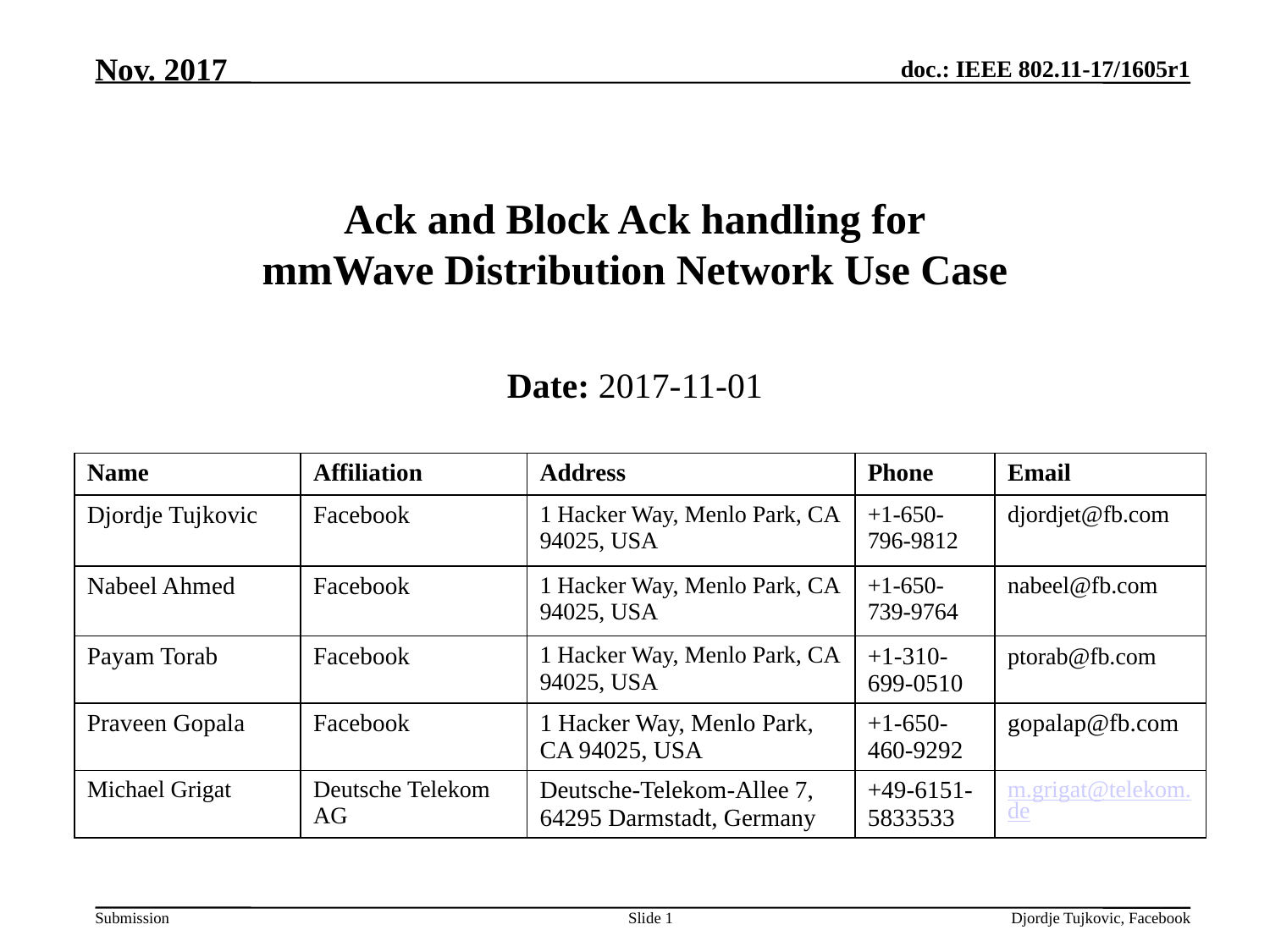

Nov. 2017
# Ack and Block Ack handling for mmWave Distribution Network Use Case
Date: 2017-11-01
| Name | Affiliation | Address | Phone | Email |
| --- | --- | --- | --- | --- |
| Djordje Tujkovic | Facebook | 1 Hacker Way, Menlo Park, CA 94025, USA | +1-650-796-9812 | djordjet@fb.com |
| Nabeel Ahmed | Facebook | 1 Hacker Way, Menlo Park, CA 94025, USA | +1-650-739-9764 | nabeel@fb.com |
| Payam Torab | Facebook | 1 Hacker Way, Menlo Park, CA 94025, USA | +1-310-699-0510 | ptorab@fb.com |
| Praveen Gopala | Facebook | 1 Hacker Way, Menlo Park, CA 94025, USA | +1-650-460-9292 | gopalap@fb.com |
| Michael Grigat | Deutsche Telekom AG | Deutsche-Telekom-Allee 7, 64295 Darmstadt, Germany | +49-6151-5833533 | m.grigat@telekom.de |
Slide 1
Djordje Tujkovic, Facebook